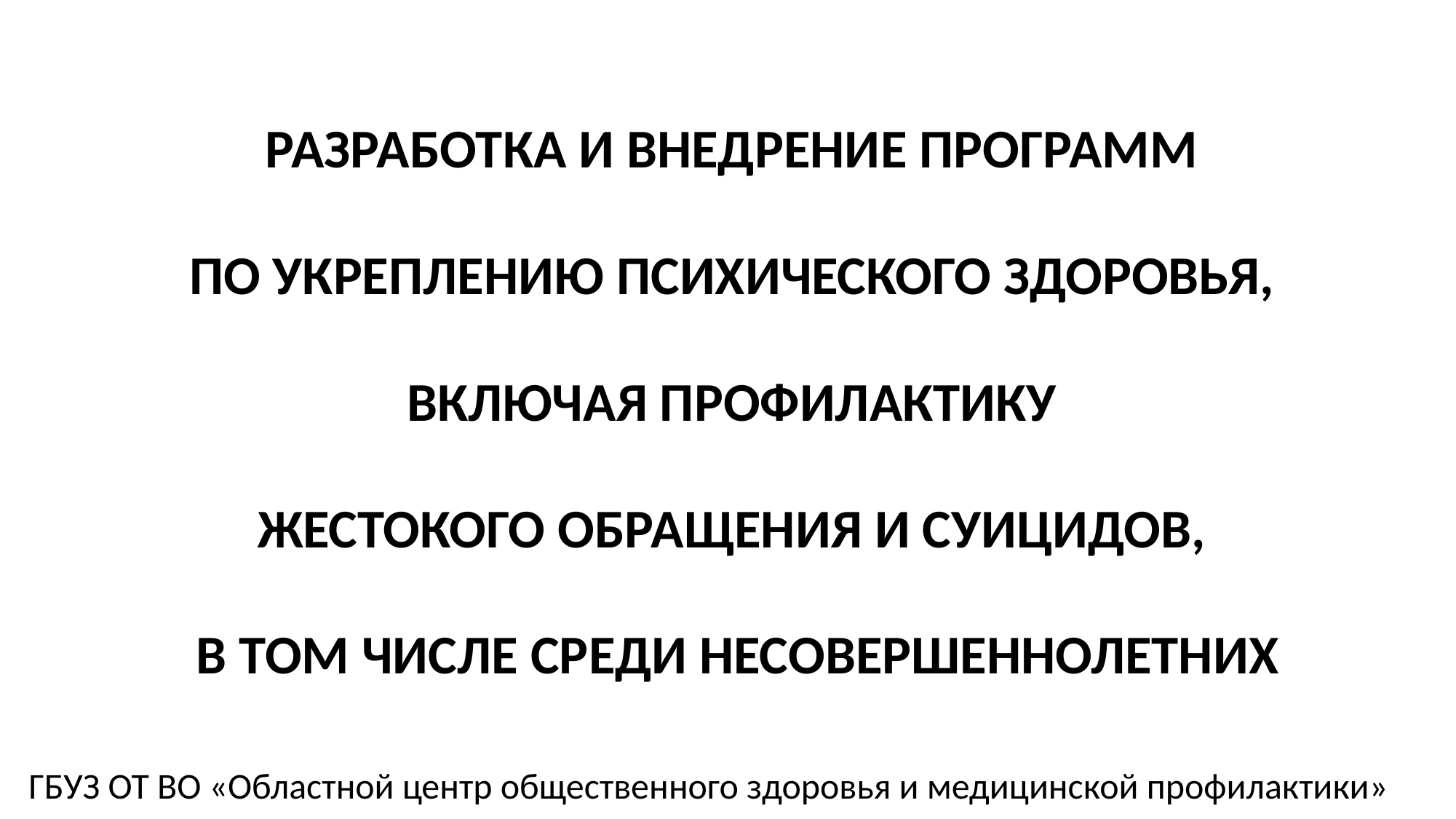

РАЗРАБОТКА И ВНЕДРЕНИЕ ПРОГРАММ
ПО УКРЕПЛЕНИЮ ПСИХИЧЕСКОГО ЗДОРОВЬЯ,
ВКЛЮЧАЯ ПРОФИЛАКТИКУ
ЖЕСТОКОГО ОБРАЩЕНИЯ И СУИЦИДОВ,
В ТОМ ЧИСЛЕ СРЕДИ НЕСОВЕРШЕННОЛЕТНИХ
ГБУЗ ОТ ВО «Областной центр общественного здоровья и медицинской профилактики»